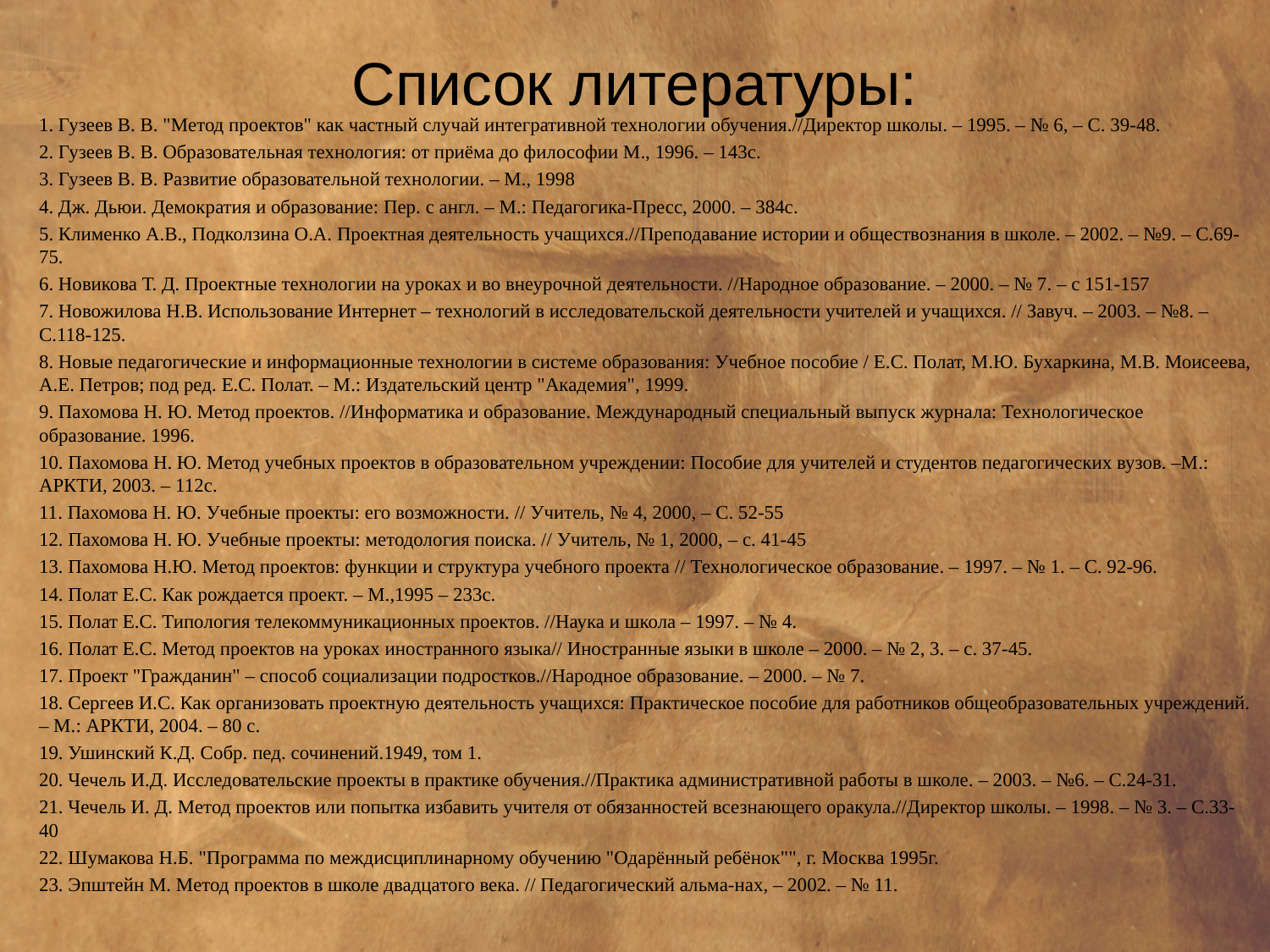

# Список литературы:
1. Гузеев В. В. "Метод проектов" как частный случай интегративной технологии обучения.//Директор школы. – 1995. – № 6, – С. 39-48.
2. Гузеев В. В. Образовательная технология: от приёма до философии М., 1996. – 143с.
3. Гузеев В. В. Развитие образовательной технологии. – М., 1998
4. Дж. Дьюи. Демократия и образование: Пер. с англ. – М.: Педагогика-Пресс, 2000. – 384с.
5. Клименко А.В., Подколзина О.А. Проектная деятельность учащихся.//Преподавание истории и обществознания в школе. – 2002. – №9. – С.69-75.
6. Новикова Т. Д. Проектные технологии на уроках и во внеурочной деятельности. //Народное образование. – 2000. – № 7. – с 151-157
7. Новожилова Н.В. Использование Интернет – технологий в исследовательской деятельности учителей и учащихся. // Завуч. – 2003. – №8. – С.118-125.
8. Новые педагогические и информационные технологии в системе образования: Учебное пособие / Е.С. Полат, М.Ю. Бухаркина, М.В. Моисеева, А.Е. Петров; под ред. Е.С. Полат. – М.: Издательский центр "Академия", 1999.
9. Пахомова Н. Ю. Метод проектов. //Информатика и образование. Международный специальный выпуск журнала: Технологическое образование. 1996.
10. Пахомова Н. Ю. Метод учебных проектов в образовательном учреждении: Пособие для учителей и студентов педагогических вузов. –М.: АРКТИ, 2003. – 112с.
11. Пахомова Н. Ю. Учебные проекты: его возможности. // Учитель, № 4, 2000, – С. 52-55
12. Пахомова Н. Ю. Учебные проекты: методология поиска. // Учитель, № 1, 2000, – с. 41-45
13. Пахомова Н.Ю. Метод проектов: функции и структура учебного проекта // Технологическое образование. – 1997. – № 1. – С. 92-96.
14. Полат Е.С. Как рождается проект. – М.,1995 – 233с.
15. Полат Е.С. Типология телекоммуникационных проектов. //Наука и школа – 1997. – № 4.
16. Полат Е.С. Метод проектов на уроках иностранного языка// Иностранные языки в школе – 2000. – № 2, 3. – с. 37-45.
17. Проект "Гражданин" – способ социализации подростков.//Народное образование. – 2000. – № 7.
18. Сергеев И.С. Как организовать проектную деятельность учащихся: Практическое пособие для работников общеобразовательных учреждений. – М.: АРКТИ, 2004. – 80 с.
19. Ушинский К.Д. Собр. пед. сочинений.1949, том 1.
20. Чечель И.Д. Исследовательские проекты в практике обучения.//Практика административной работы в школе. – 2003. – №6. – С.24-31.
21. Чечель И. Д. Метод проектов или попытка избавить учителя от обязанностей всезнающего оракула.//Директор школы. – 1998. – № 3. – С.33-40
22. Шумакова Н.Б. "Программа по междисциплинарному обучению "Одарённый ребёнок"", г. Москва 1995г.
23. Эпштейн М. Метод проектов в школе двадцатого века. // Педагогический альма-нах, – 2002. – № 11.